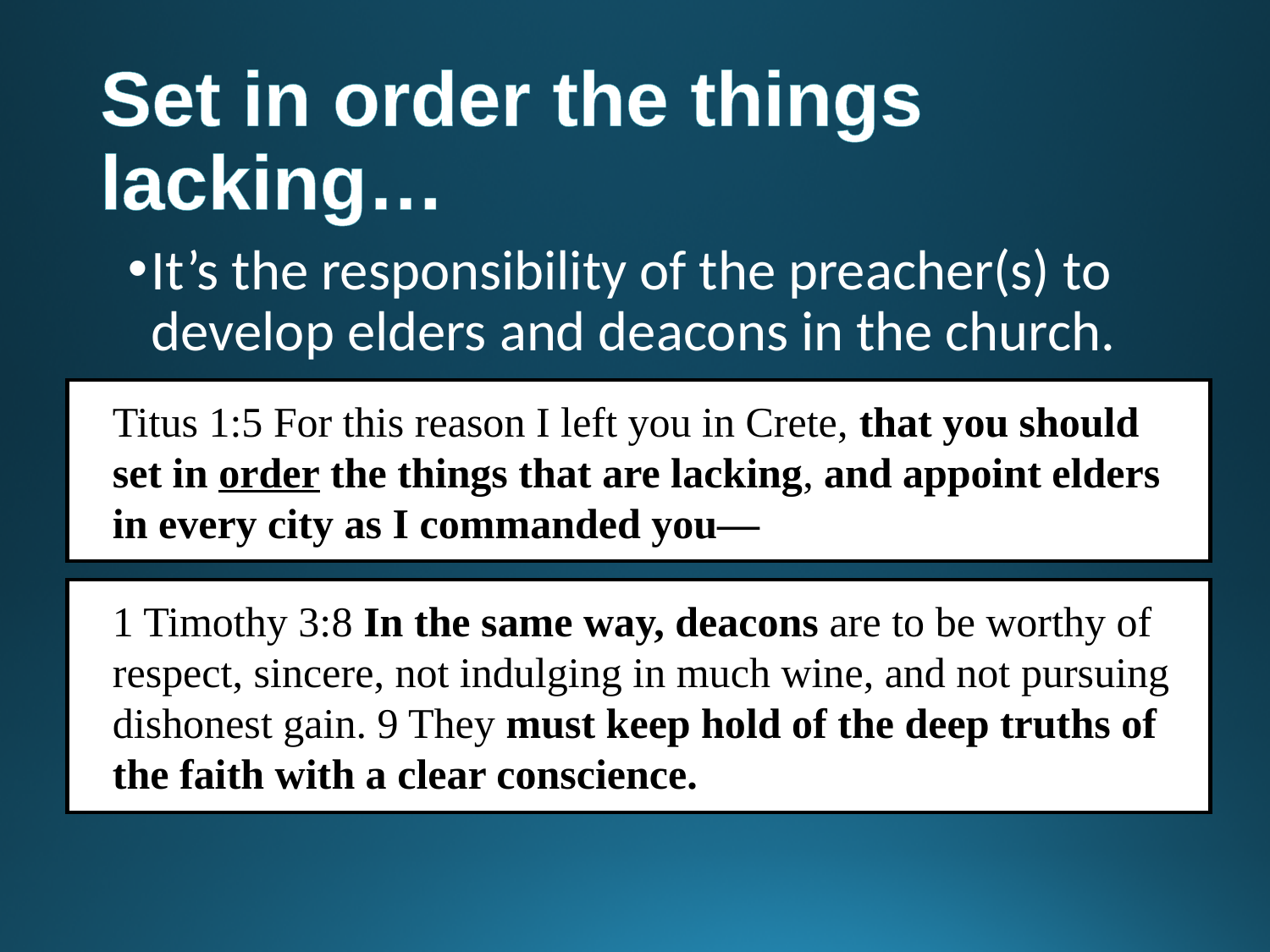

# Set in order the things lacking…
It’s the responsibility of the preacher(s) to develop elders and deacons in the church.

Titus 1:5 For this reason I left you in Crete, that you should set in order the things that are lacking, and appoint elders in every city as I commanded you—
1 Timothy 3:8 In the same way, deacons are to be worthy of respect, sincere, not indulging in much wine, and not pursuing dishonest gain. 9 They must keep hold of the deep truths of the faith with a clear conscience.